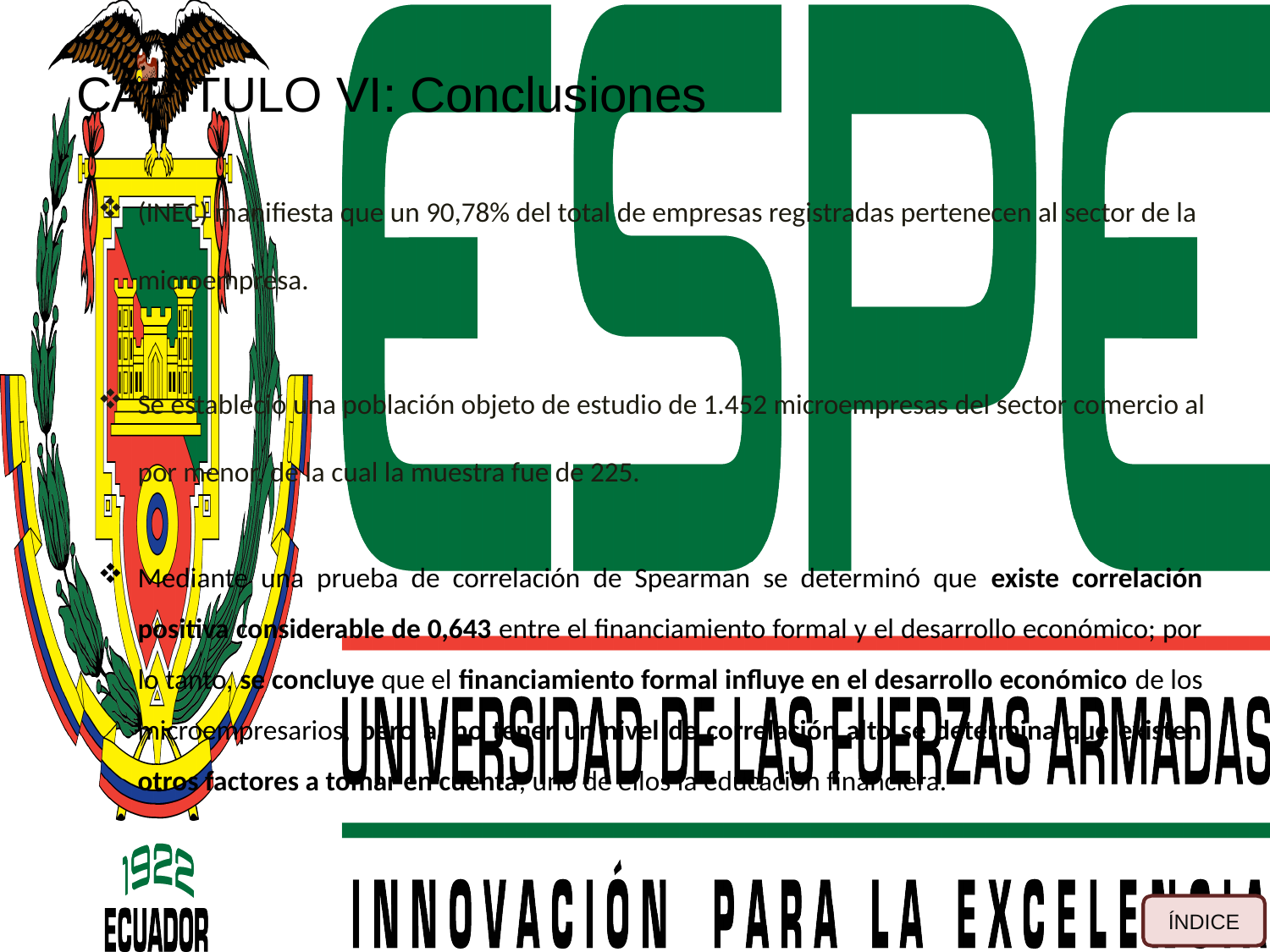

# CAPÍTULO VI: Conclusiones
(INEC) manifiesta que un 90,78% del total de empresas registradas pertenecen al sector de la microempresa.
Se estableció una población objeto de estudio de 1.452 microempresas del sector comercio al por menor, de la cual la muestra fue de 225.
Mediante una prueba de correlación de Spearman se determinó que existe correlación positiva considerable de 0,643 entre el financiamiento formal y el desarrollo económico; por lo tanto, se concluye que el financiamiento formal influye en el desarrollo económico de los microempresarios, pero al no tener un nivel de correlación alto se determina que existen otros factores a tomar en cuenta, uno de ellos la educación financiera.
ÍNDICE